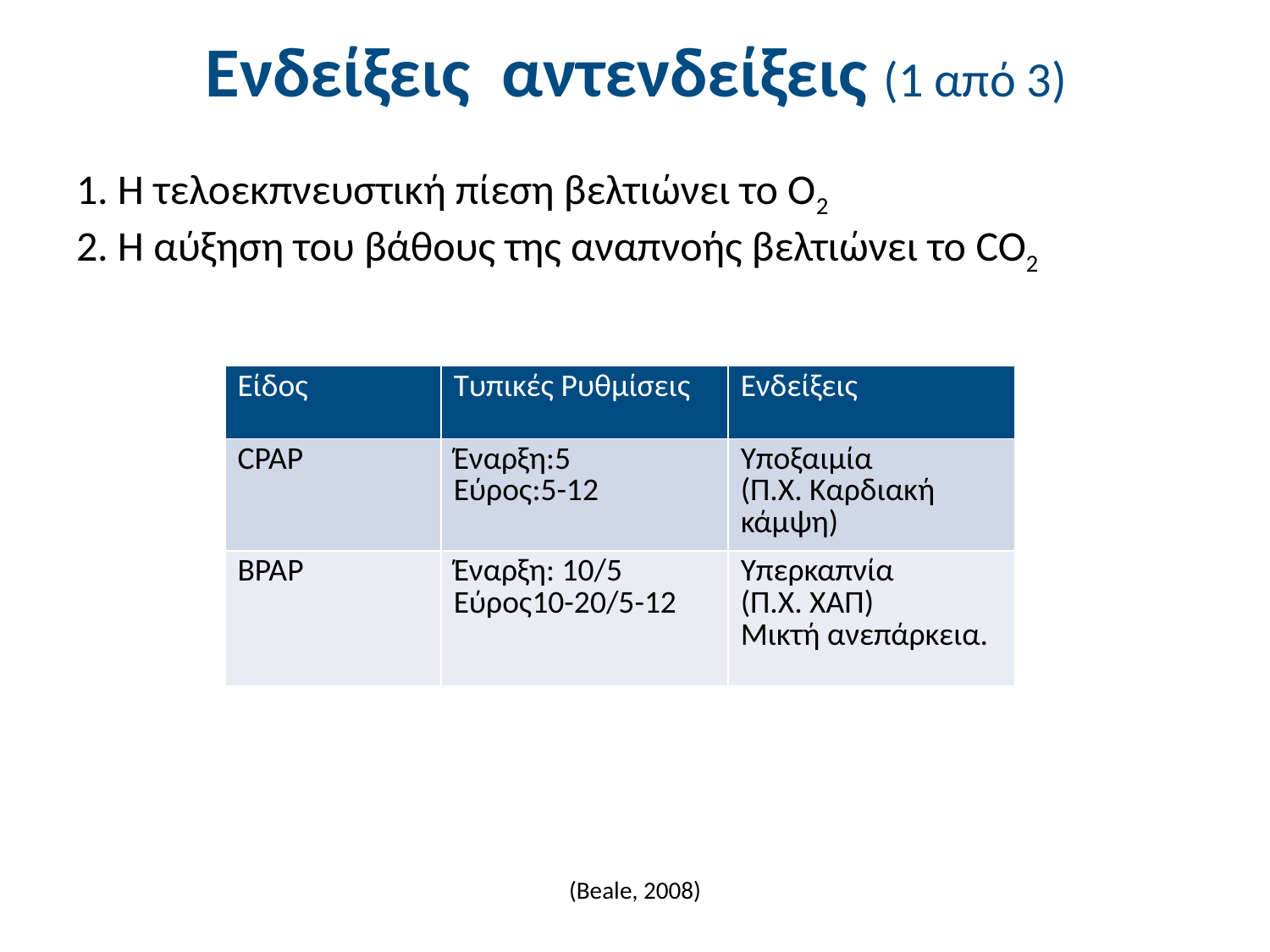

# Ενδείξεις  αντενδείξεις (1 από 3)
1. Η τελοεκπνευστική πίεση βελτιώνει το Ο2
2. Η αύξηση του βάθους της αναπνοής βελτιώνει το CO2
| Είδος | Τυπικές Ρυθμίσεις | Ενδείξεις |
| --- | --- | --- |
| CPAP | Έναρξη:5 Εύρος:5-12 | Υποξαιμία (Π.Χ. Καρδιακή κάμψη) |
| BPAP | Έναρξη: 10/5 Εύρος10-20/5-12 | Υπερκαπνία (Π.Χ. ΧΑΠ) Μικτή ανεπάρκεια. |
(Beale, 2008)